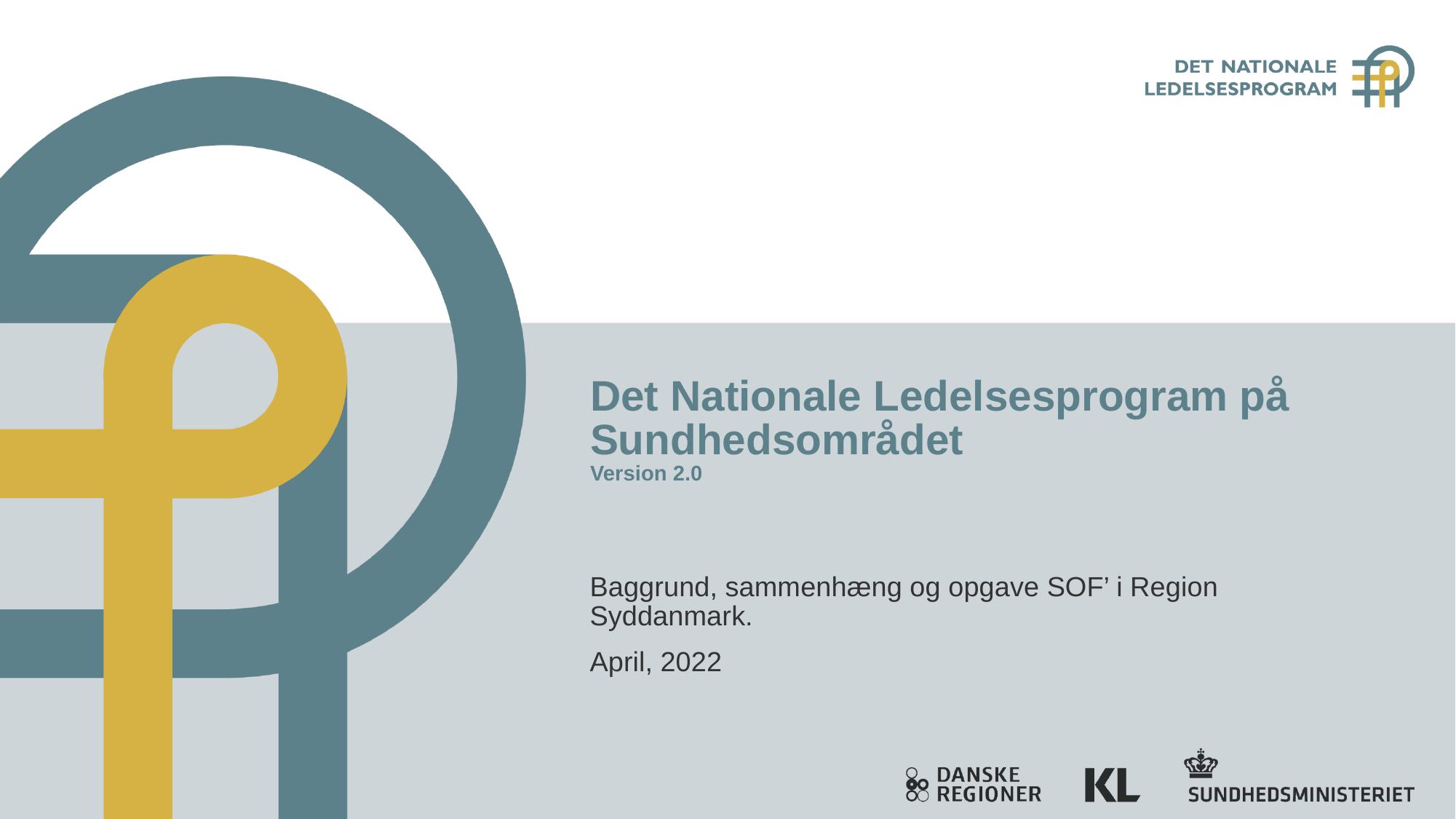

# Det Nationale Ledelsesprogram på Sundhedsområdet Version 2.0
Baggrund, sammenhæng og opgave SOF’ i Region Syddanmark.
April, 2022